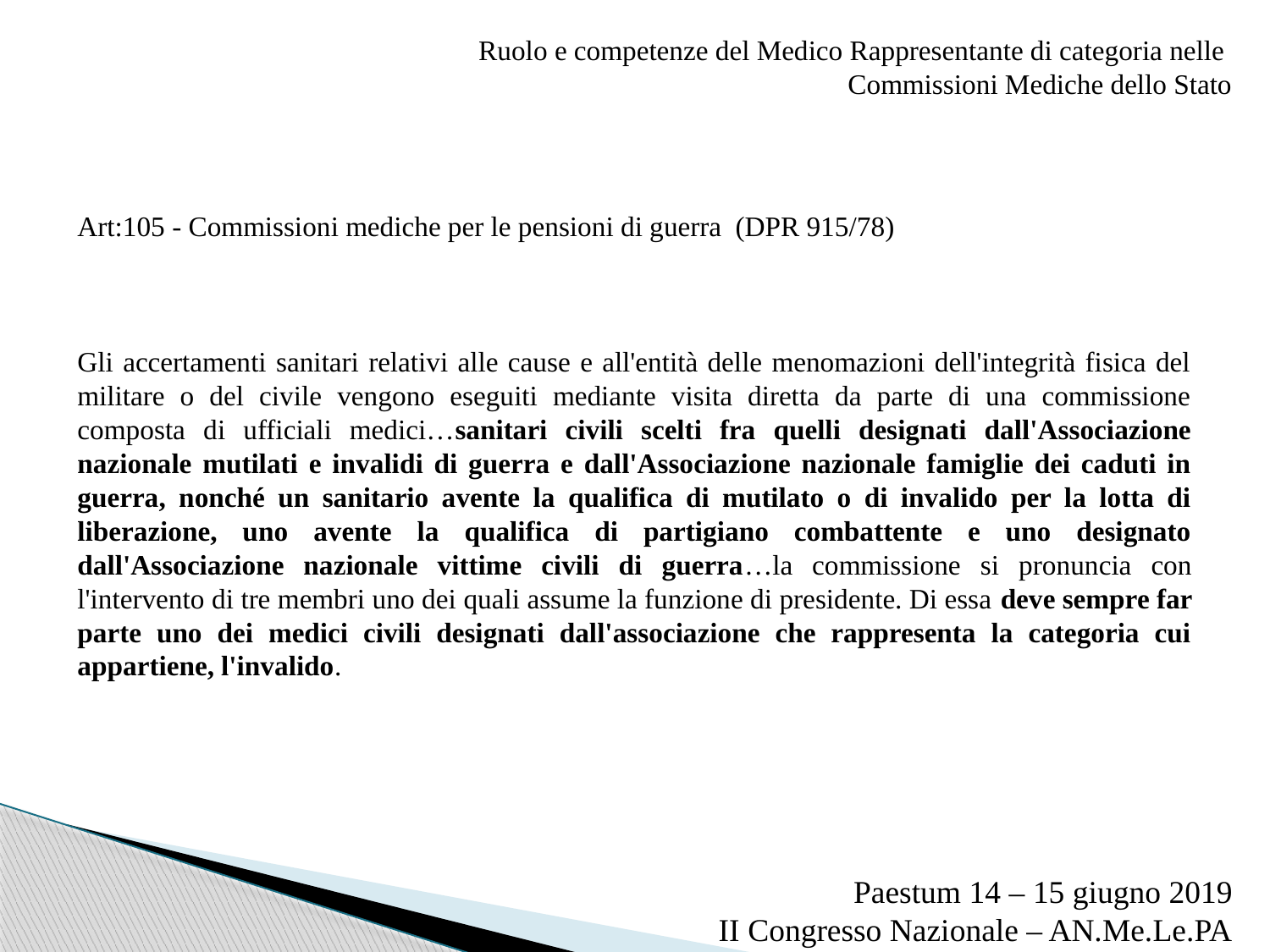

Art:105 - Commissioni mediche per le pensioni di guerra  (DPR 915/78)

Gli accertamenti sanitari relativi alle cause e all'entità delle menomazioni dell'integrità fisica del militare o del civile vengono eseguiti mediante visita diretta da parte di una commissione composta di ufficiali medici…sanitari civili scelti fra quelli designati dall'Associazione nazionale mutilati e invalidi di guerra e dall'Associazione nazionale famiglie dei caduti in guerra, nonché un sanitario avente la qualifica di mutilato o di invalido per la lotta di liberazione, uno avente la qualifica di partigiano combattente e uno designato dall'Associazione nazionale vittime civili di guerra…la commissione si pronuncia con l'intervento di tre membri uno dei quali assume la funzione di presidente. Di essa deve sempre far parte uno dei medici civili designati dall'associazione che rappresenta la categoria cui appartiene, l'invalido.
Ruolo e competenze del Medico Rappresentante di categoria nelle
Commissioni Mediche dello Stato
Paestum 14 – 15 giugno 2019
II Congresso Nazionale – AN.Me.Le.PA